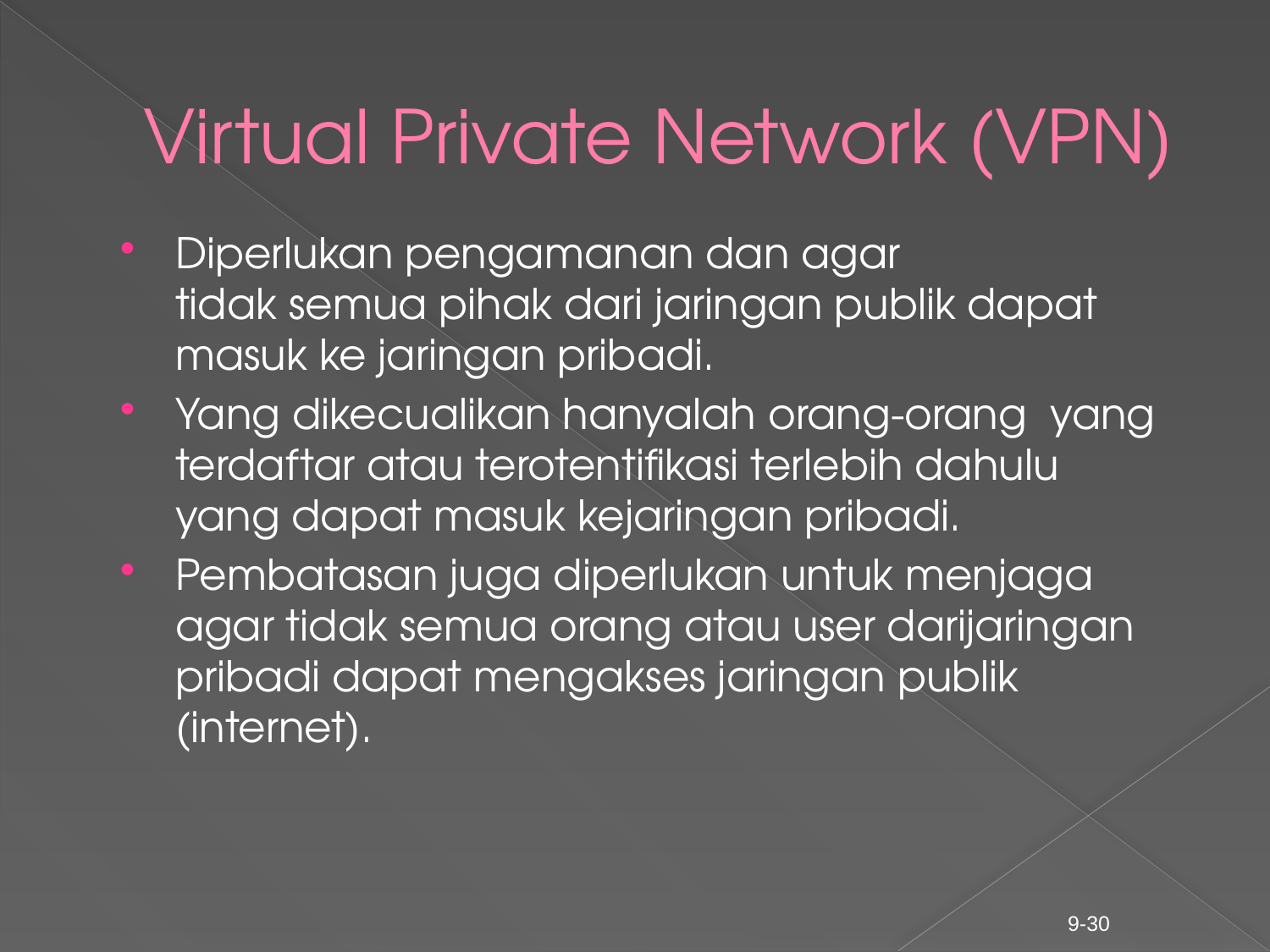

# Virtual Private Network (VPN)
Diperlukan pengamanan dan agar tidak semua pihak dari jaringan publik dapat masuk ke jaringan pribadi.
Yang dikecualikan hanyalah orang-orang  yang terdaftar atau terotentifikasi terlebih dahulu yang dapat masuk kejaringan pribadi.
Pembatasan juga diperlukan untuk menjaga agar tidak semua orang atau user darijaringan pribadi dapat mengakses jaringan publik (internet).

9-30